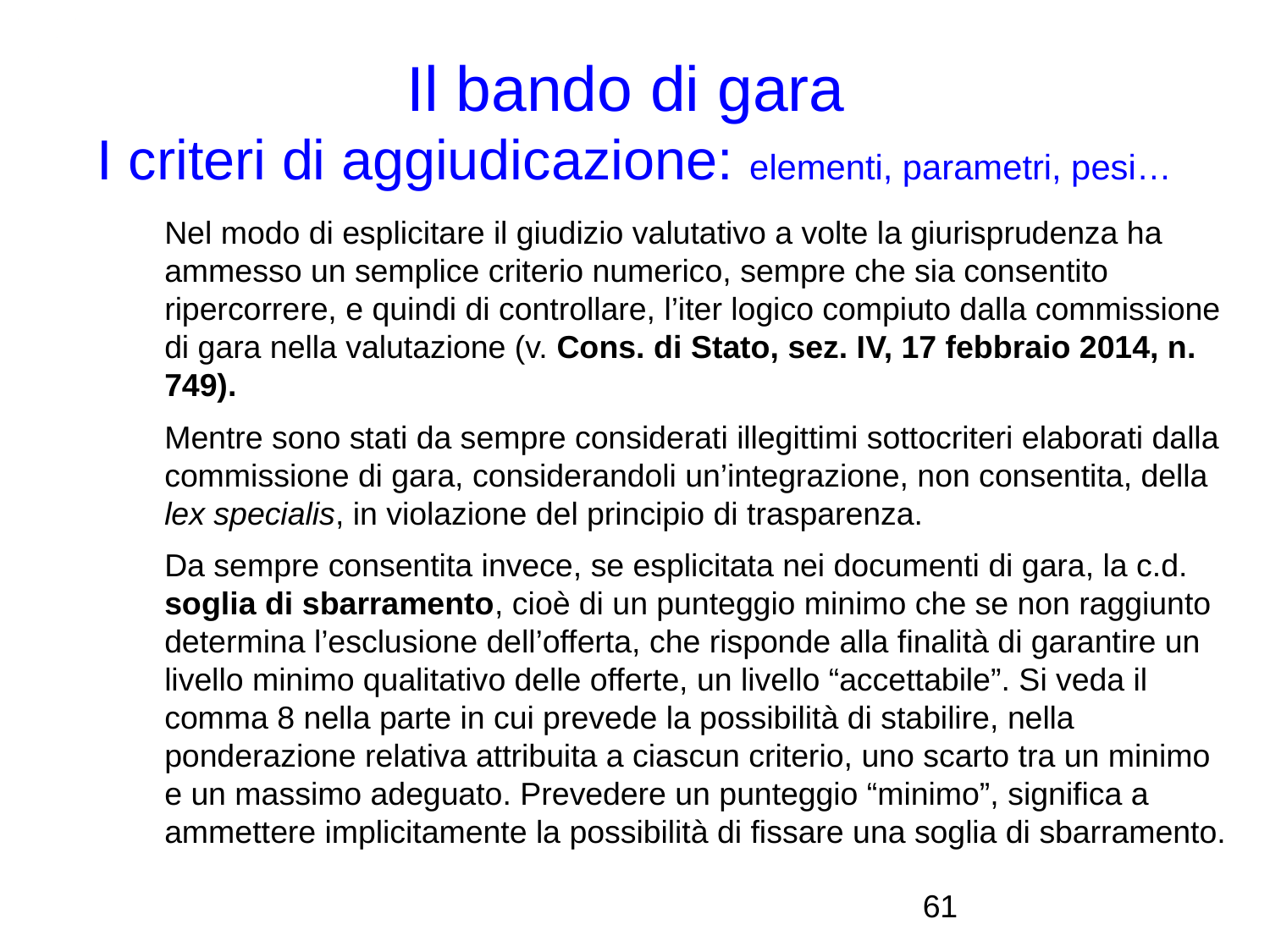

Il bando di gara
I criteri di aggiudicazione: elementi, parametri, pesi…
	Nel modo di esplicitare il giudizio valutativo a volte la giurisprudenza ha ammesso un semplice criterio numerico, sempre che sia consentito ripercorrere, e quindi di controllare, l’iter logico compiuto dalla commissione di gara nella valutazione (v. Cons. di Stato, sez. IV, 17 febbraio 2014, n. 749).
	Mentre sono stati da sempre considerati illegittimi sottocriteri elaborati dalla commissione di gara, considerandoli un’integrazione, non consentita, della lex specialis, in violazione del principio di trasparenza.
	Da sempre consentita invece, se esplicitata nei documenti di gara, la c.d. soglia di sbarramento, cioè di un punteggio minimo che se non raggiunto determina l’esclusione dell’offerta, che risponde alla finalità di garantire un livello minimo qualitativo delle offerte, un livello “accettabile”. Si veda il comma 8 nella parte in cui prevede la possibilità di stabilire, nella ponderazione relativa attribuita a ciascun criterio, uno scarto tra un minimo e un massimo adeguato. Prevedere un punteggio “minimo”, significa a ammettere implicitamente la possibilità di fissare una soglia di sbarramento.
61